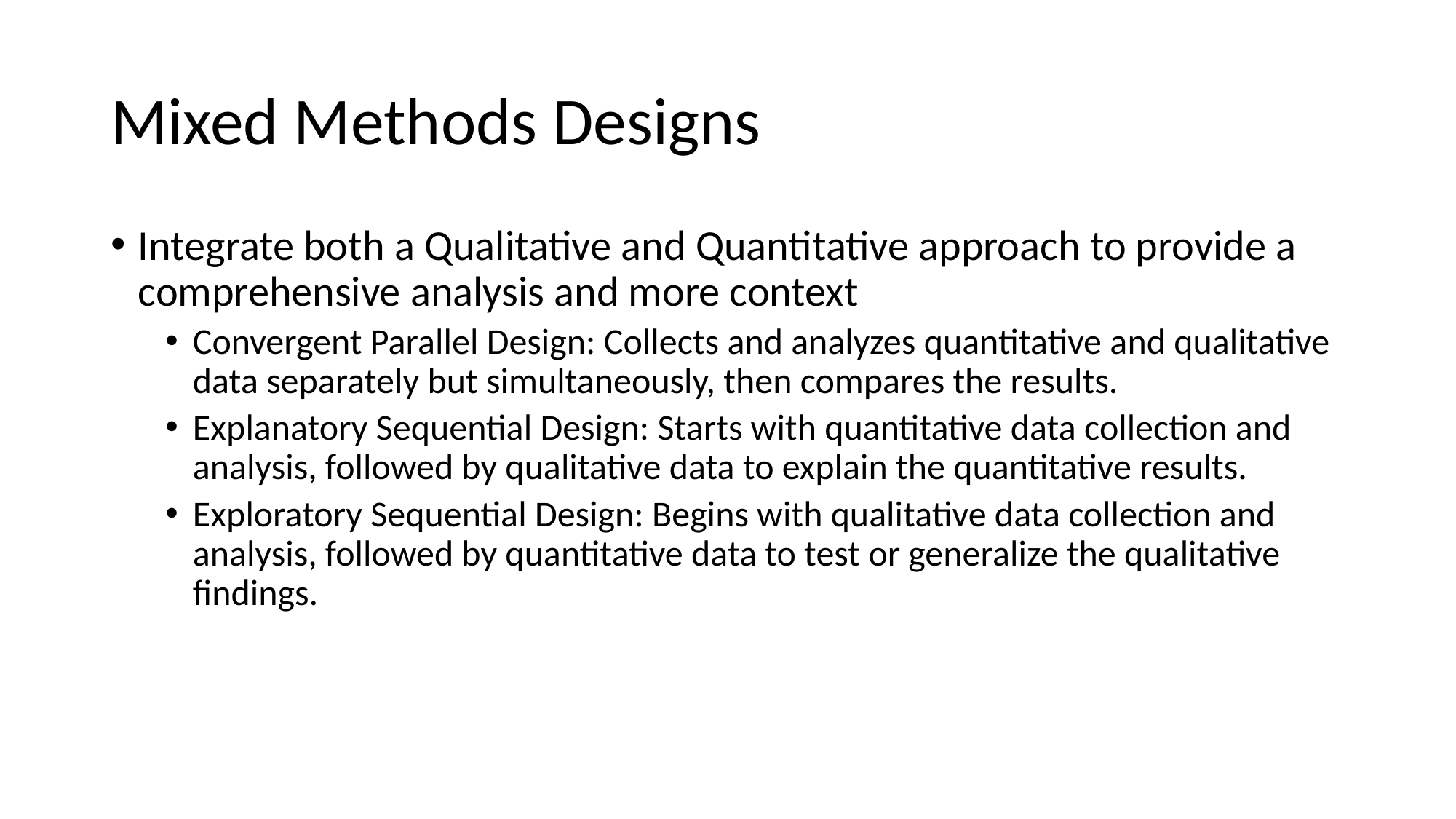

# Mixed Methods Designs
Integrate both a Qualitative and Quantitative approach to provide a comprehensive analysis and more context
Convergent Parallel Design: Collects and analyzes quantitative and qualitative data separately but simultaneously, then compares the results.
Explanatory Sequential Design: Starts with quantitative data collection and analysis, followed by qualitative data to explain the quantitative results.
Exploratory Sequential Design: Begins with qualitative data collection and analysis, followed by quantitative data to test or generalize the qualitative findings.